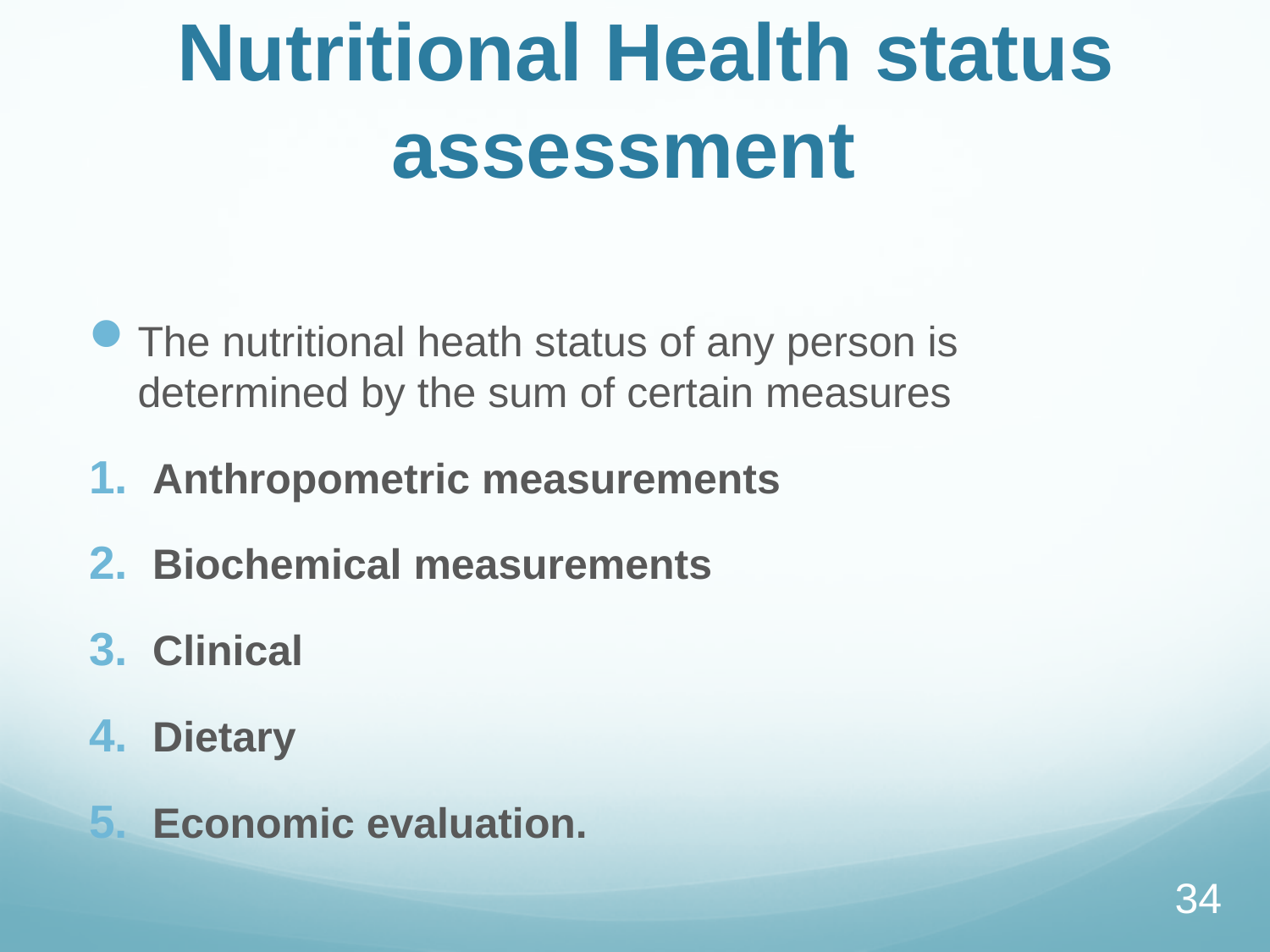

# Nutritional Health status assessment

The nutritional heath status of any person is determined by the sum of certain measures
Anthropometric measurements
Biochemical measurements
Clinical
Dietary
Economic evaluation.
34